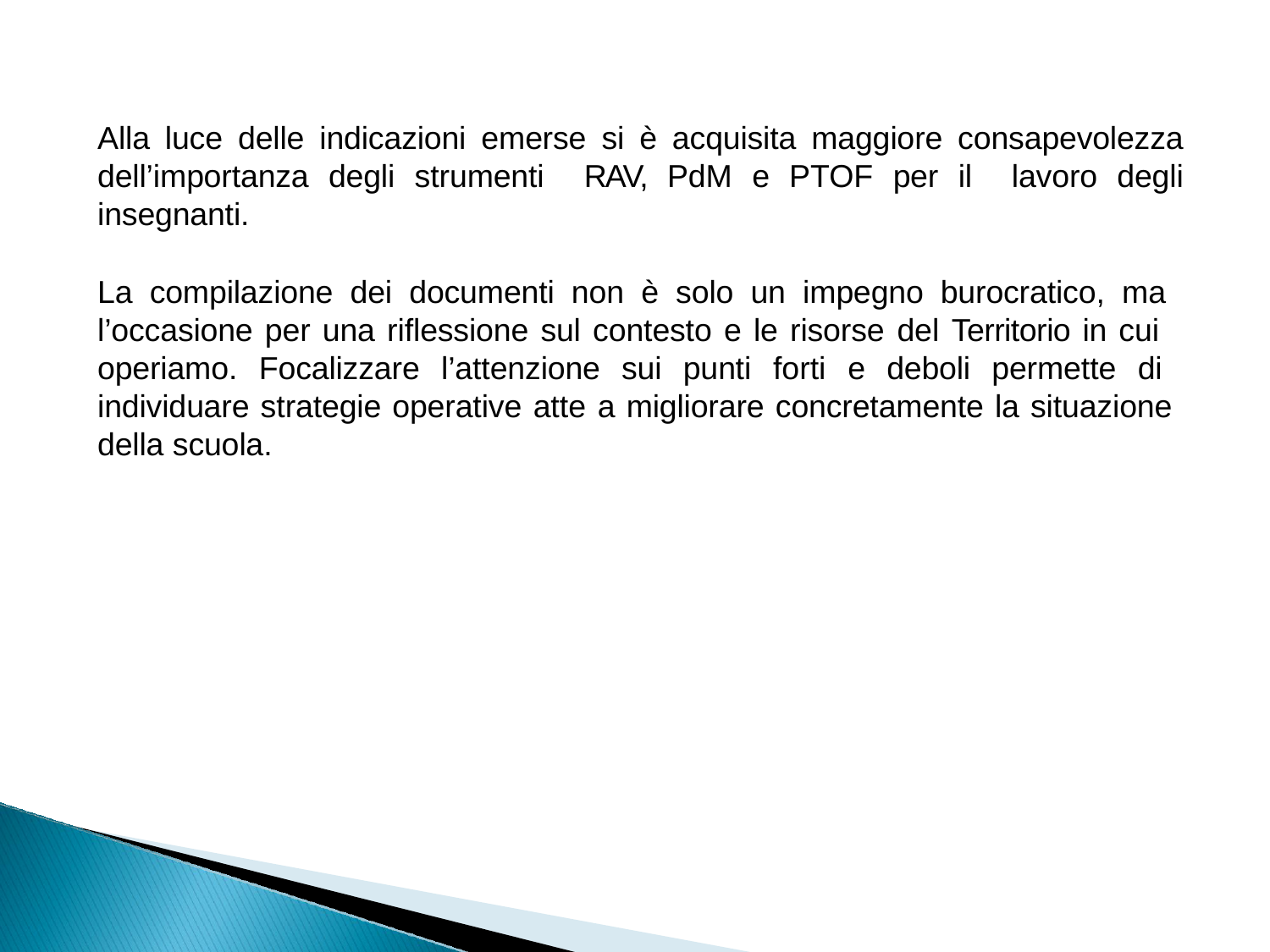

Alla luce delle indicazioni emerse si è acquisita maggiore consapevolezza dell’importanza degli strumenti  RAV, PdM e PTOF per il  lavoro degli insegnanti.

La compilazione dei documenti non è solo un impegno burocratico, ma  l’occasione per una riflessione sul contesto e le risorse del Territorio in cui   operiamo. Focalizzare l’attenzione sui punti forti e deboli permette di  individuare strategie operative atte a migliorare concretamente la situazione  della scuola.